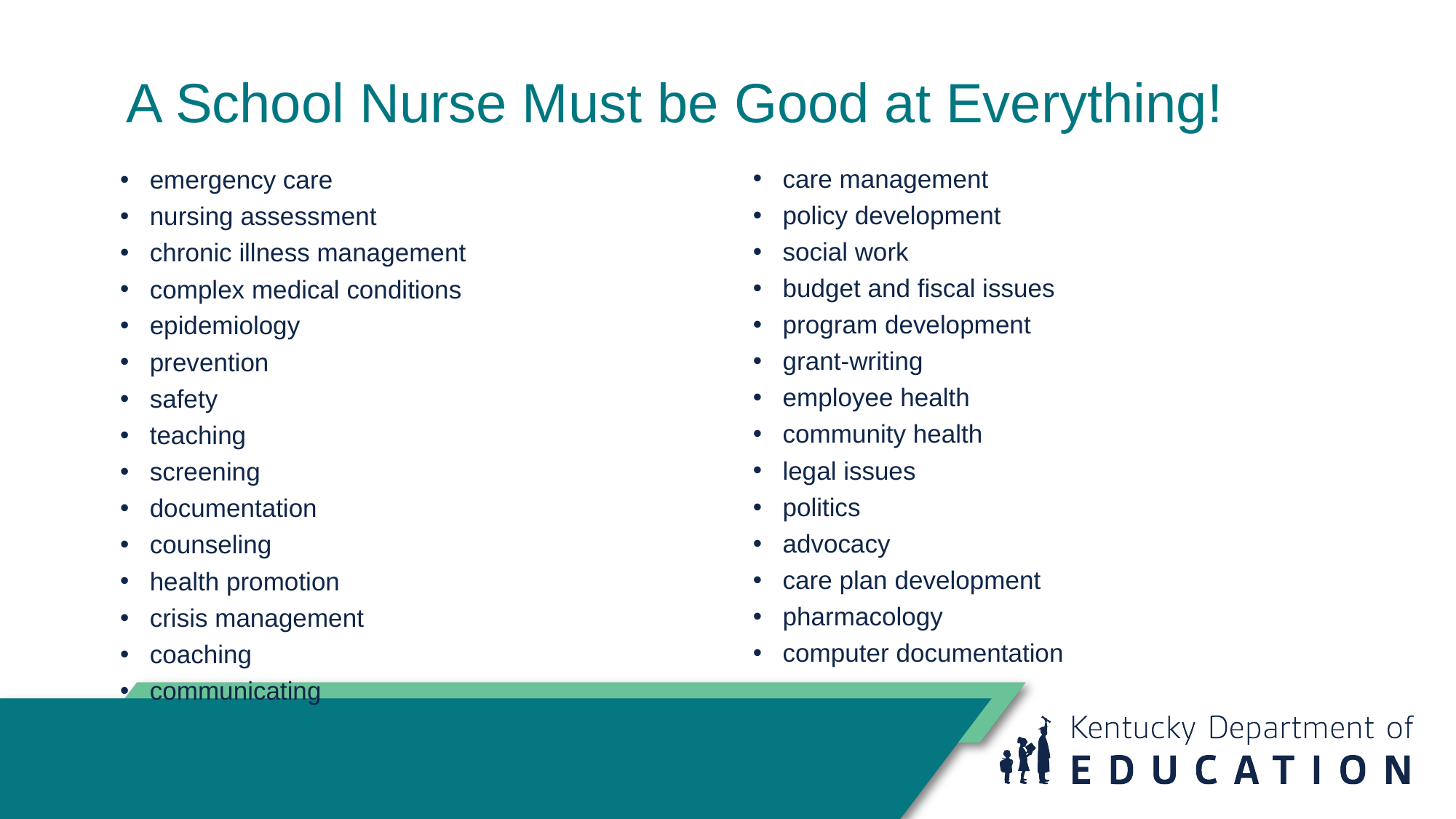

# A School Nurse Must be Good at Everything!
care management
policy development
social work
budget and fiscal issues
program development
grant-writing
employee health
community health
legal issues
politics
advocacy
care plan development
pharmacology
computer documentation
emergency care
nursing assessment
chronic illness management
complex medical conditions
epidemiology
prevention
safety
teaching
screening
documentation
counseling
health promotion
crisis management
coaching
communicating